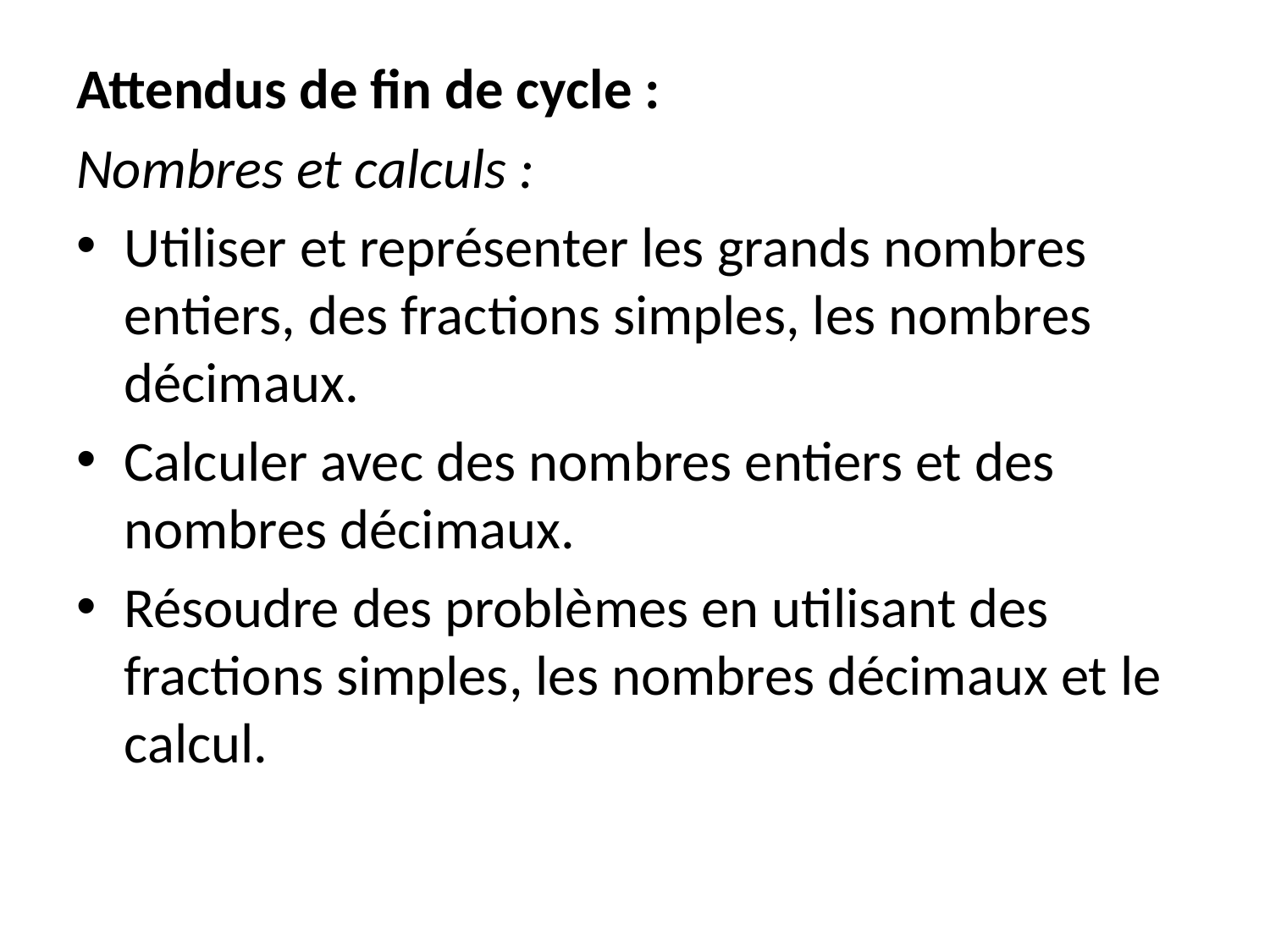

Attendus de fin de cycle :
Nombres et calculs :
Utiliser et représenter les grands nombres entiers, des fractions simples, les nombres décimaux.
Calculer avec des nombres entiers et des nombres décimaux.
Résoudre des problèmes en utilisant des fractions simples, les nombres décimaux et le calcul.